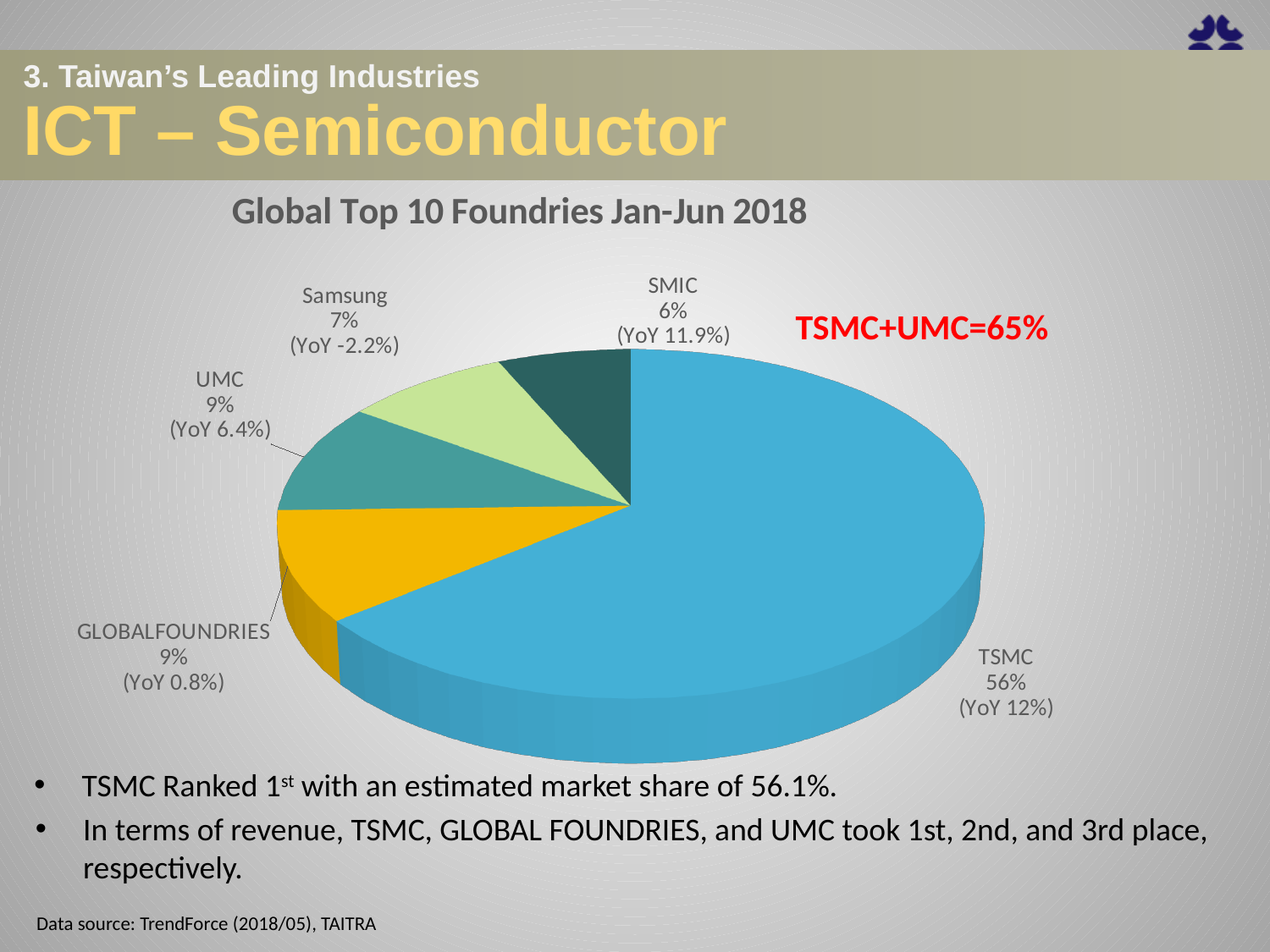

# 3. Taiwan’s Leading Industries ICT – Semiconductor

[unsupported chart]

TSMC+UMC=65%
TSMC Ranked 1st with an estimated market share of 56.1%.
In terms of revenue, TSMC, GLOBAL FOUNDRIES, and UMC took 1st, 2nd, and 3rd place, respectively.
Data source: TrendForce (2018/05), TAITRA